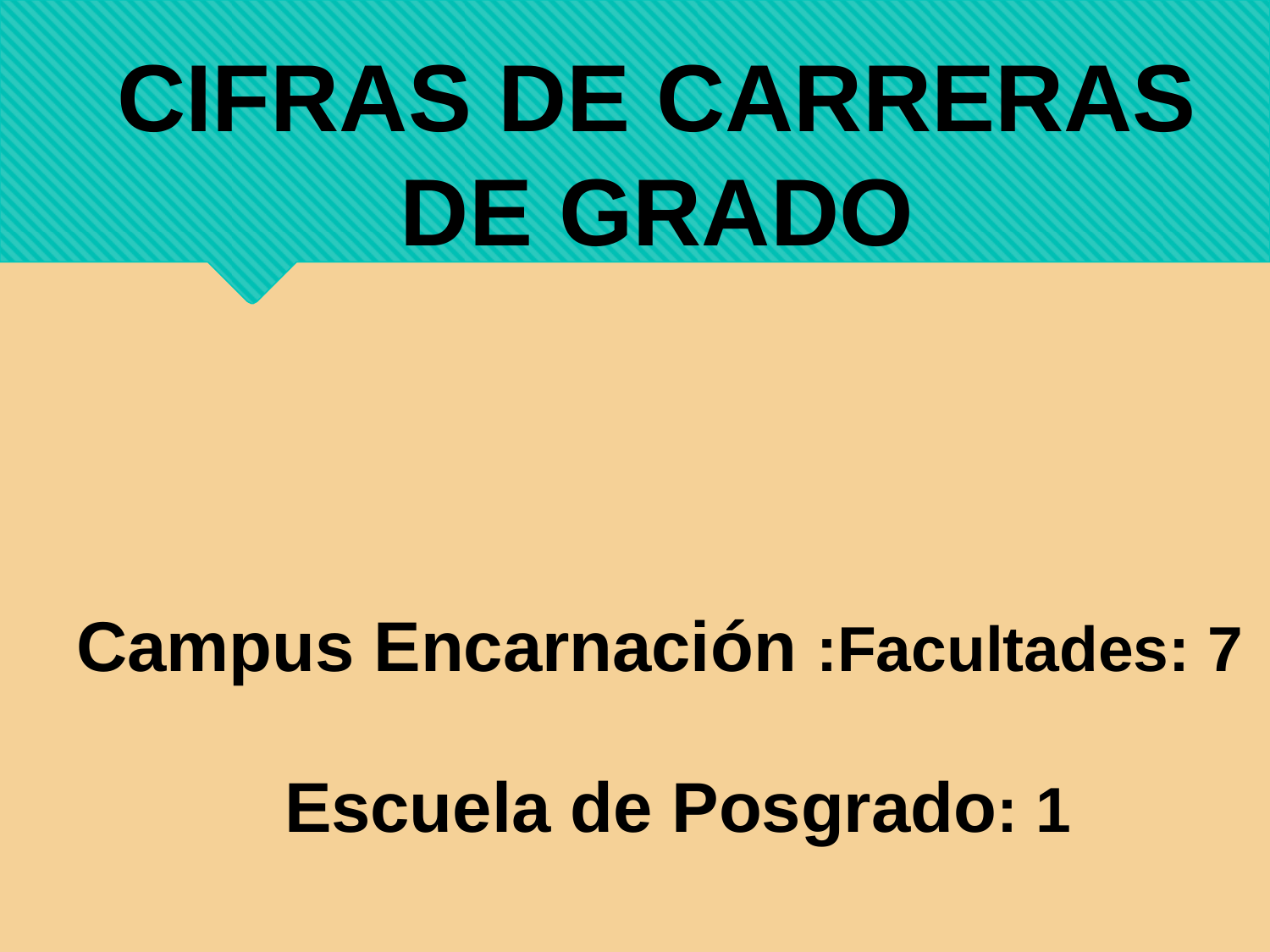

Cifras de carreras
 de grado
Campus Encarnación :Facultades: 7

  Escuela de Posgrado: 1